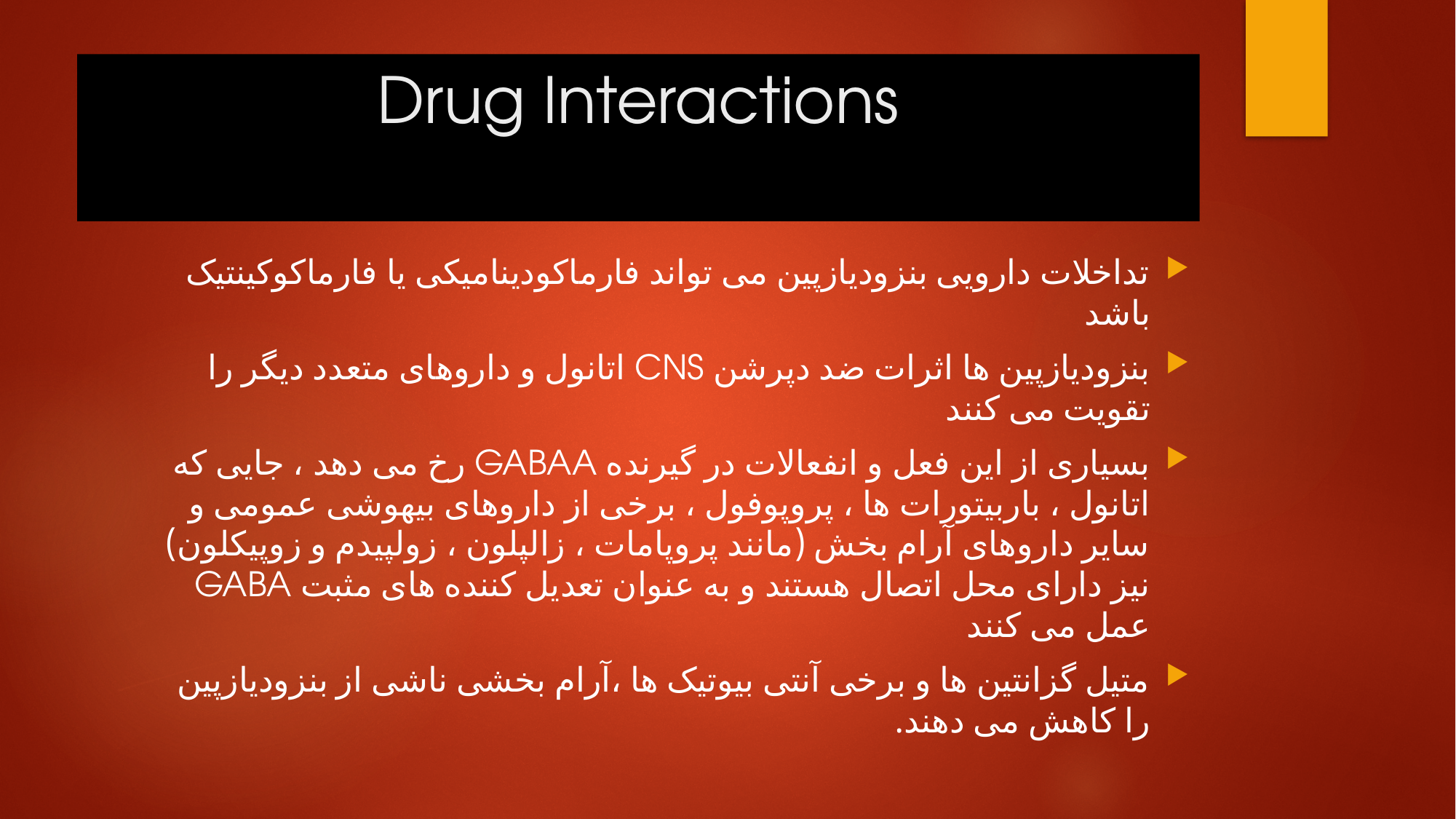

# Drug Interactions
تداخلات دارویی بنزودیازپین می تواند فارماکودینامیکی یا فارماکوکینتیک باشد
بنزودیازپین ها اثرات ضد دپرشن CNS اتانول و داروهای متعدد دیگر را تقویت می کنند
بسیاری از این فعل و انفعالات در گیرنده GABAA رخ می دهد ، جایی که اتانول ، باربیتورات ها ، پروپوفول ، برخی از داروهای بیهوشی عمومی و سایر داروهای آرام بخش (مانند پروپامات ، زالپلون ، زولپیدم و زوپیکلون) نیز دارای محل اتصال هستند و به عنوان تعدیل کننده های مثبت GABA عمل می کنند
متیل گزانتین ها و برخی آنتی بیوتیک ها ،آرام بخشی ناشی از بنزودیازپین را کاهش می دهند.